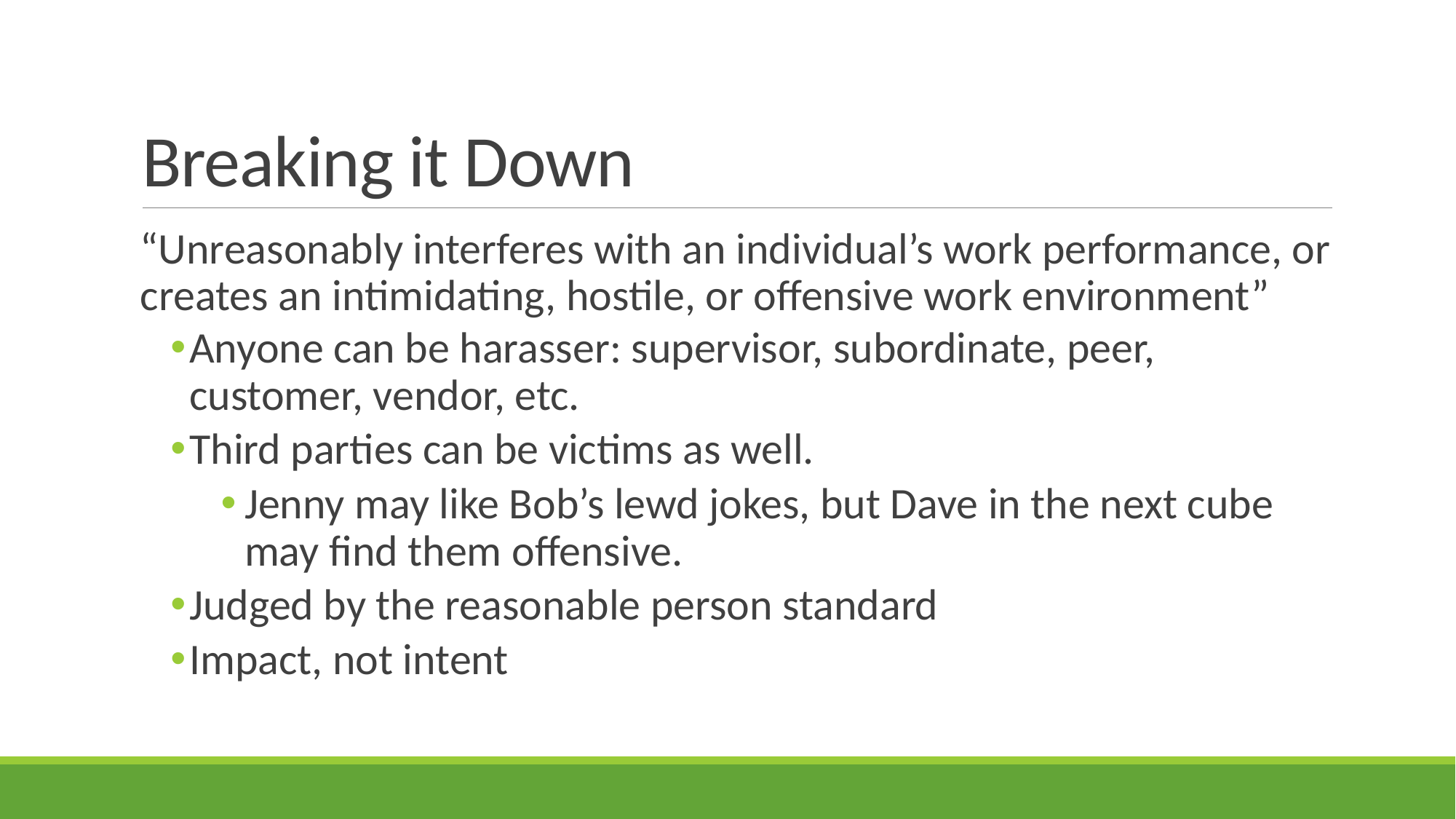

# Breaking it Down
“Unreasonably interferes with an individual’s work performance, or creates an intimidating, hostile, or offensive work environment”
Anyone can be harasser: supervisor, subordinate, peer, customer, vendor, etc.
Third parties can be victims as well.
Jenny may like Bob’s lewd jokes, but Dave in the next cube may find them offensive.
Judged by the reasonable person standard
Impact, not intent